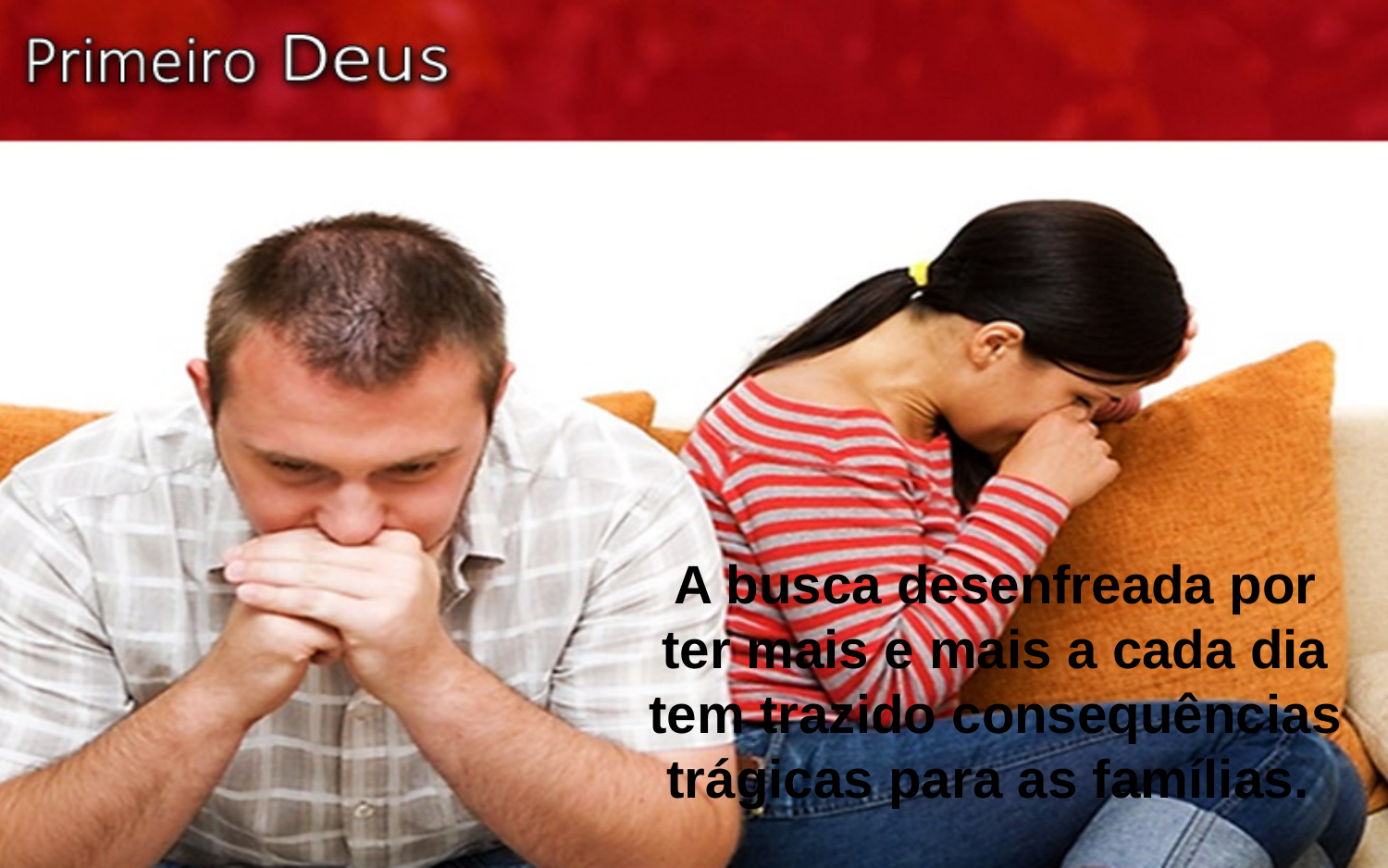

A busca desenfreada por ter mais e mais a cada dia tem trazido consequências trágicas para as famílias.